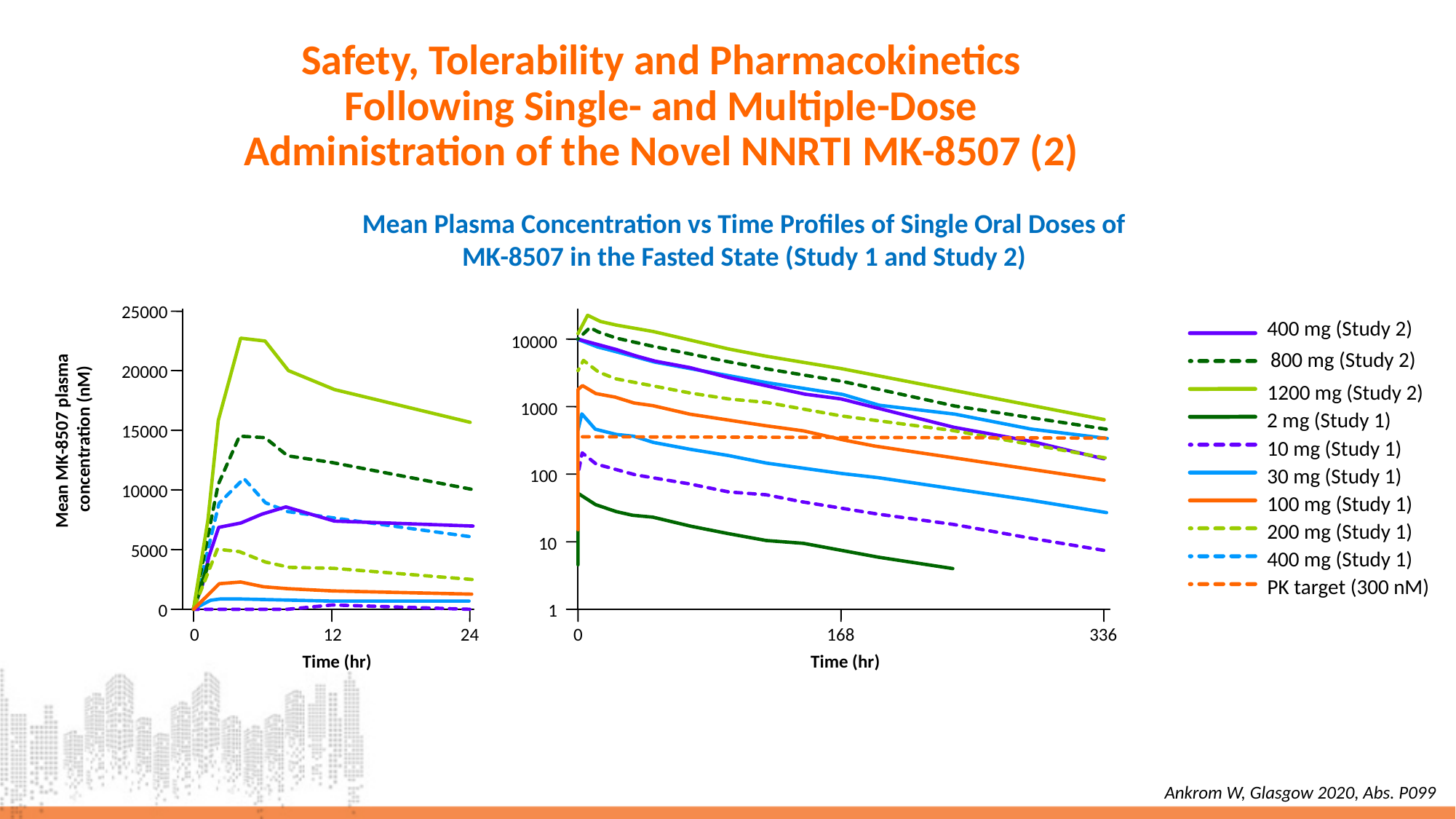

# Safety, Tolerability and Pharmacokinetics Following Single- and Multiple-Dose Administration of the Novel NNRTI MK-8507 (2)
Mean Plasma Concentration vs Time Profiles of Single Oral Doses of
MK-8507 in the Fasted State (Study 1 and Study 2)
25000

20000
Mean MK-8507 plasma
concentration (nM)
15000
10000
5000
0
0
12
24
Time (hr)

10000
1000
100
10
1
0
168
336
Time (hr)
400 mg (Study 2)

800 mg (Study 2)

1200 mg (Study 2)

2 mg (Study 1)

10 mg (Study 1)

30 mg (Study 1)

100 mg (Study 1)

200 mg (Study 1)

400 mg (Study 1)

PK target (300 nM)

Ankrom W, Glasgow 2020, Abs. P099